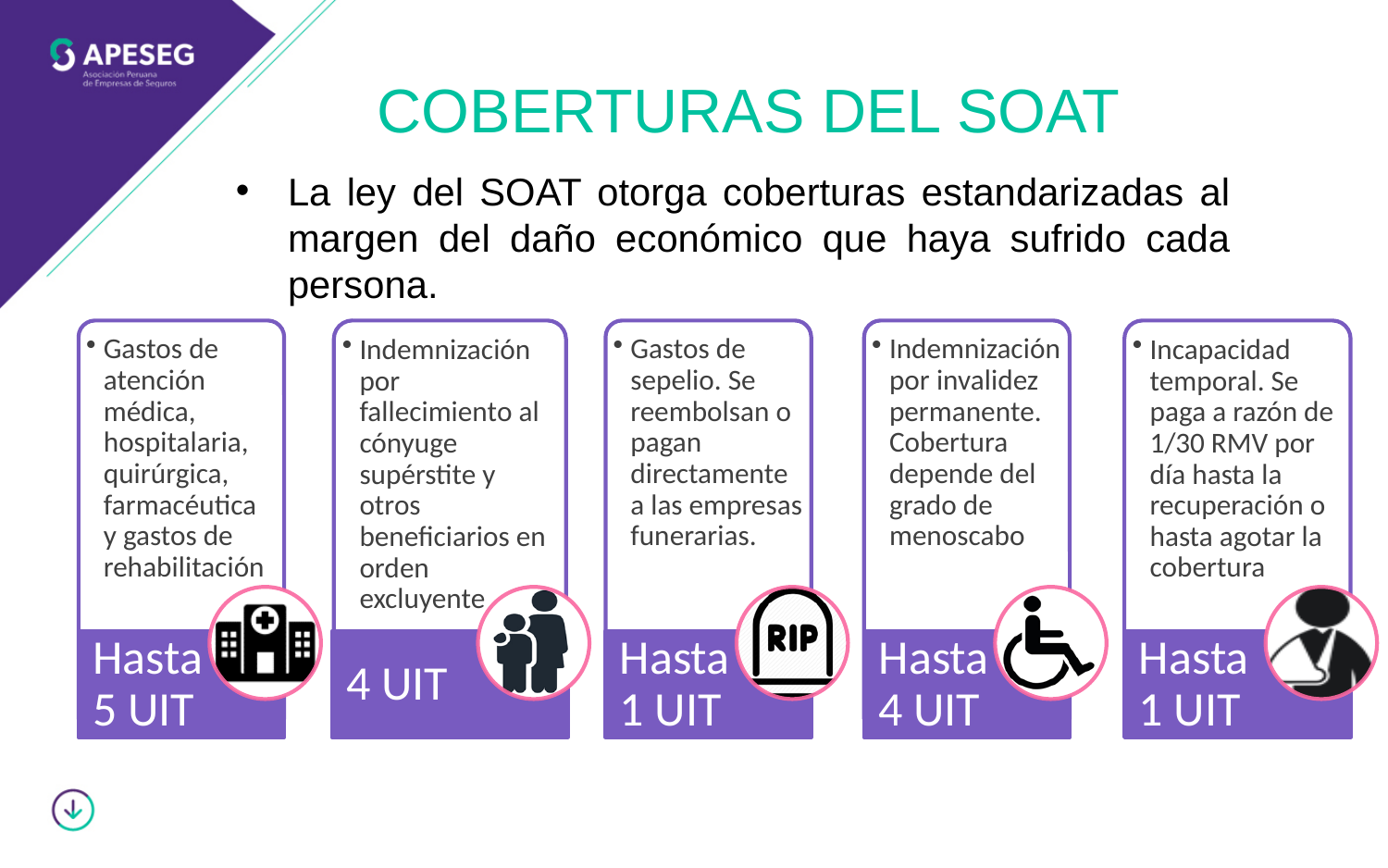

# COBERTURAS DEL SOAT
La ley del SOAT otorga coberturas estandarizadas al margen del daño económico que haya sufrido cada persona.
Gastos de atención médica, hospitalaria, quirúrgica, farmacéutica  y gastos de rehabilitación

Hasta 5 UIT
Indemnización por fallecimiento al cónyuge supérstite y otros beneficiarios en orden excluyente
4 UIT
Gastos de sepelio. Se reembolsan o pagan directamente a las empresas funerarias.
Hasta 1 UIT
Indemnización por invalidez permanente. Cobertura depende del grado de menoscabo
Hasta 4 UIT
Incapacidad temporal. Se paga a razón de 1/30 RMV por día hasta la recuperación o hasta agotar la cobertura
Hasta 1 UIT